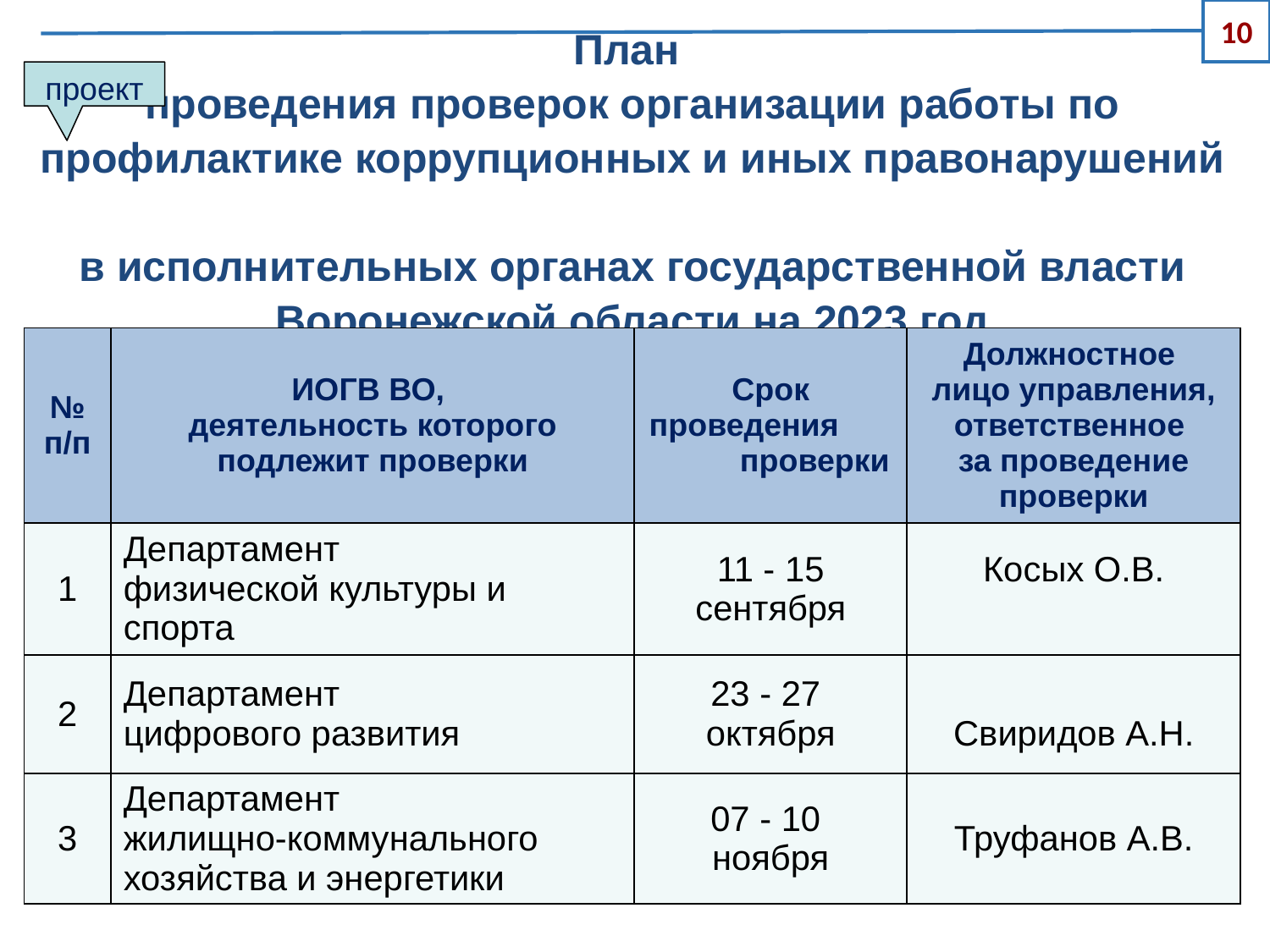

10
# План проведения проверок организации работы по профилактике коррупционных и иных правонарушений в исполнительных органах государственной власти Воронежской области на 2023 год
проект
| № п/п | ИОГВ ВО, деятельность которого подлежит проверки | Срок проведения проверки | Должностное лицо управления, ответственное за проведение проверки |
| --- | --- | --- | --- |
| 1 | Департамент физической культуры и спорта | 11 - 15 сентября | Косых О.В. |
| 2 | Департамент цифрового развития | 23 - 27 октября | Свиридов А.Н. |
| 3 | Департамент жилищно-коммунального хозяйства и энергетики | 07 - 10 ноября | Труфанов А.В. |